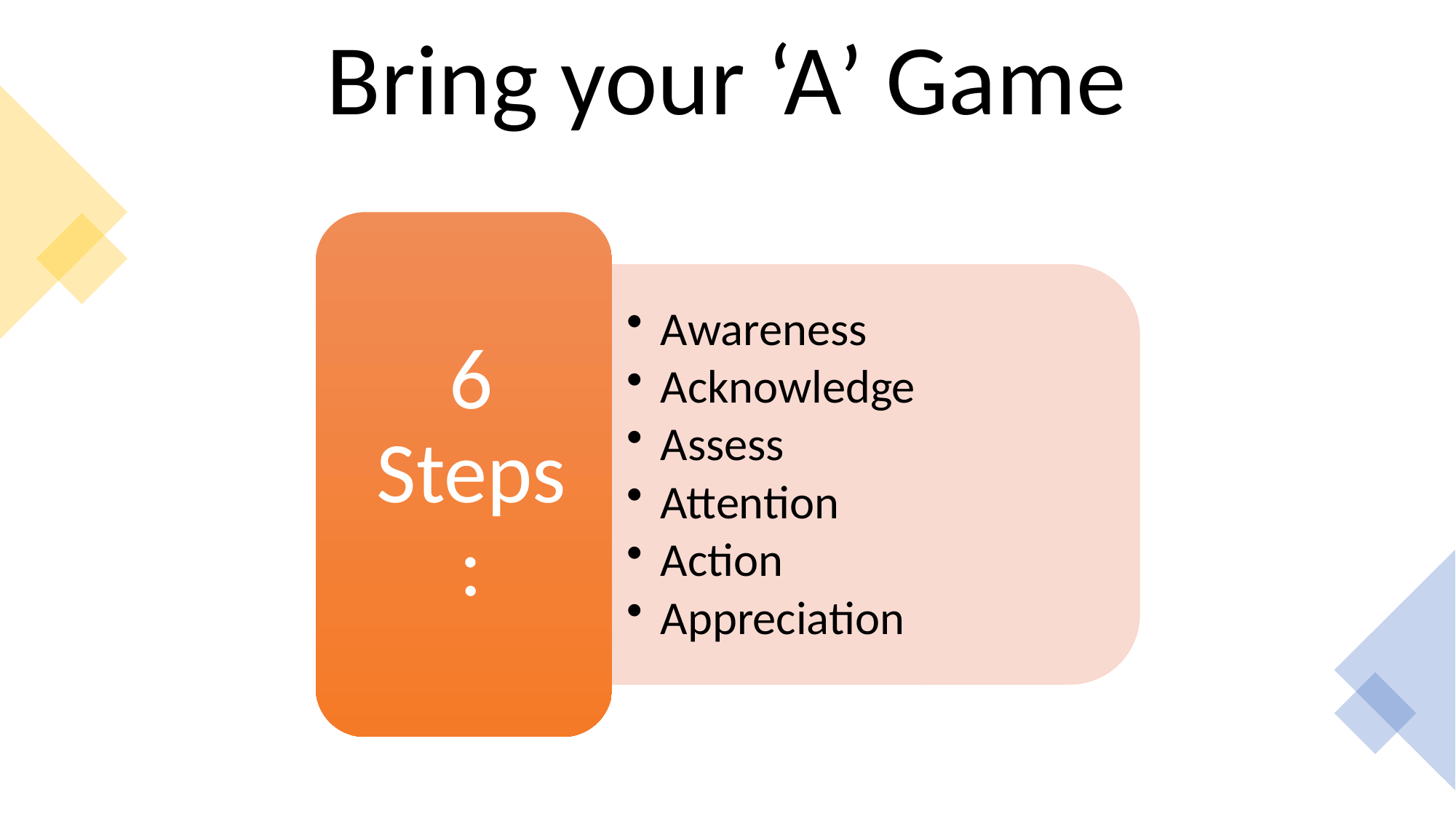

# Bring your ‘A’ Game

Awareness
Acknowledge
Assess
Attention
Action
Appreciation
6 Steps: